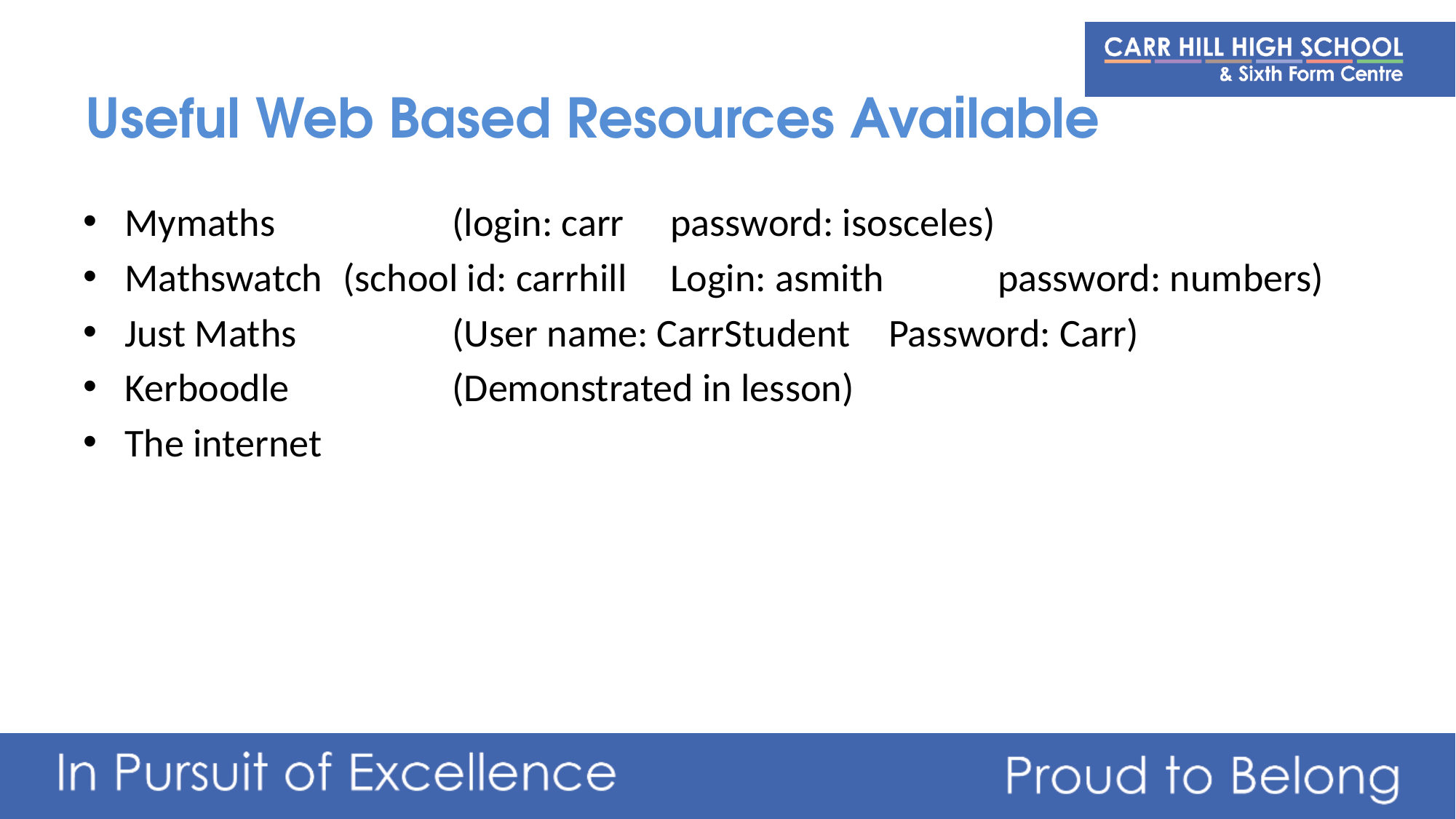

# Useful Web Based Resources Available
Mymaths 		(login: carr 	password: isosceles)
Mathswatch	(school id: carrhill	Login: asmith		password: numbers)
Just Maths		(User name: CarrStudent	Password: Carr)
Kerboodle		(Demonstrated in lesson)
The internet